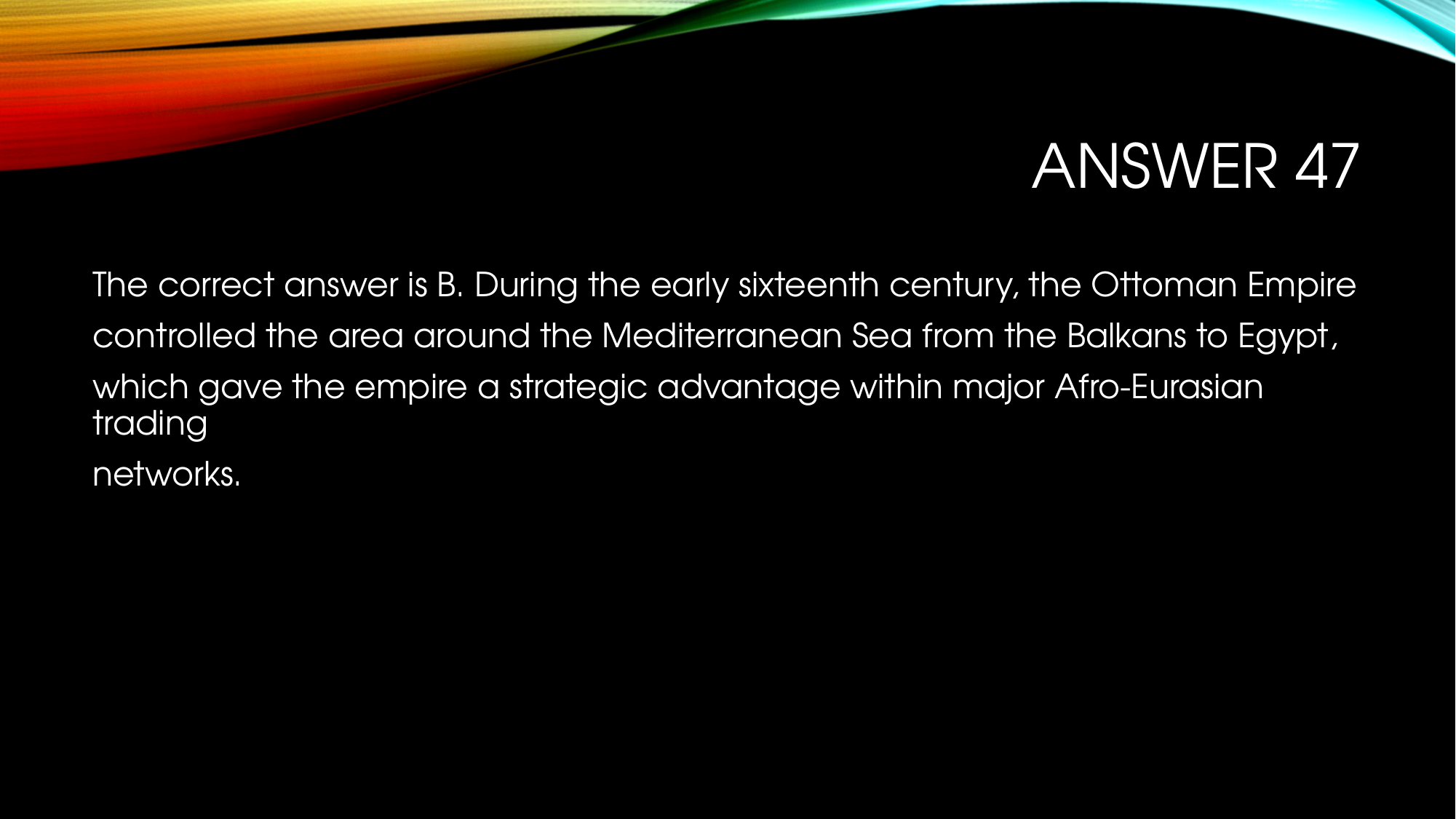

# Answer 47
The correct answer is B. During the early sixteenth century, the Ottoman Empire
controlled the area around the Mediterranean Sea from the Balkans to Egypt,
which gave the empire a strategic advantage within major Afro-Eurasian trading
networks.